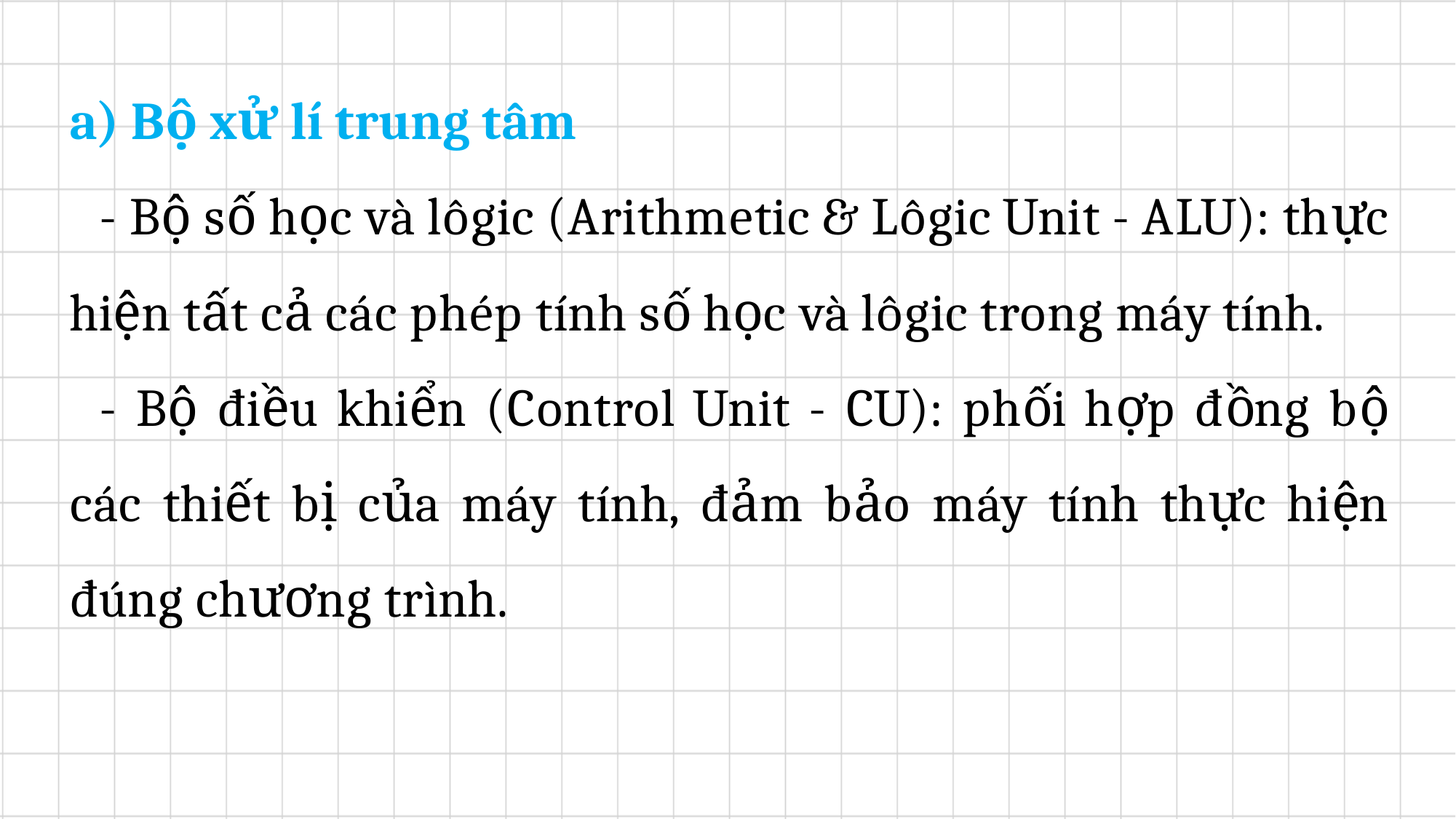

a) Bộ xử lí trung tâm
	- Bộ số học và lôgic (Arithmetic & Lôgic Unit - ALU): thực hiện tất cả các phép tính số học và lôgic trong máy tính.
	- Bộ điều khiển (Control Unit - CU): phối hợp đồng bộ các thiết bị của máy tính, đảm bảo máy tính thực hiện đúng chương trình.